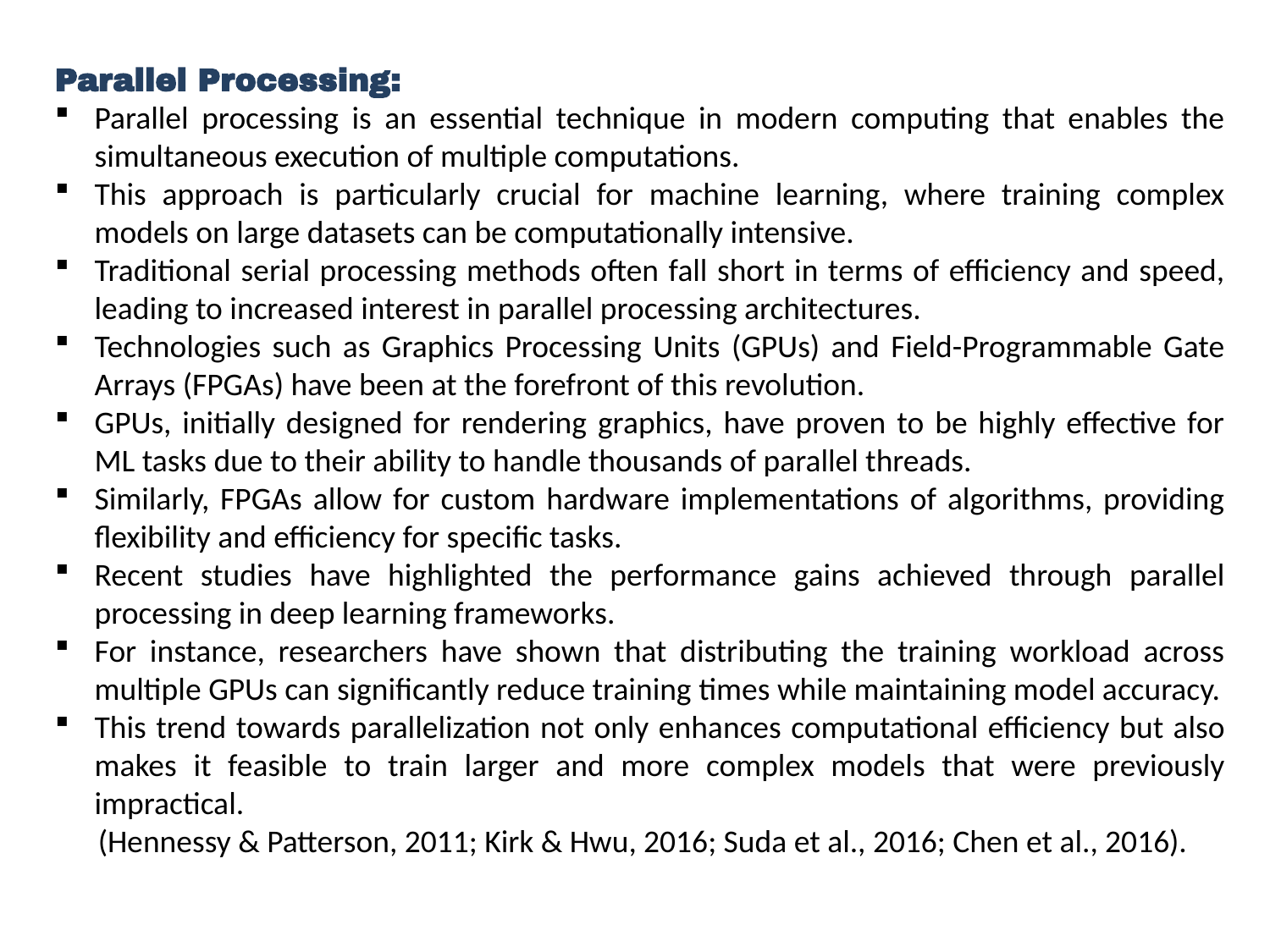

Parallel Processing:
Parallel processing is an essential technique in modern computing that enables the simultaneous execution of multiple computations.
This approach is particularly crucial for machine learning, where training complex models on large datasets can be computationally intensive.
Traditional serial processing methods often fall short in terms of efficiency and speed, leading to increased interest in parallel processing architectures.
Technologies such as Graphics Processing Units (GPUs) and Field-Programmable Gate Arrays (FPGAs) have been at the forefront of this revolution.
GPUs, initially designed for rendering graphics, have proven to be highly effective for ML tasks due to their ability to handle thousands of parallel threads.
Similarly, FPGAs allow for custom hardware implementations of algorithms, providing flexibility and efficiency for specific tasks.
Recent studies have highlighted the performance gains achieved through parallel processing in deep learning frameworks.
For instance, researchers have shown that distributing the training workload across multiple GPUs can significantly reduce training times while maintaining model accuracy.
This trend towards parallelization not only enhances computational efficiency but also makes it feasible to train larger and more complex models that were previously impractical.
      (Hennessy & Patterson, 2011; Kirk & Hwu, 2016; Suda et al., 2016; Chen et al., 2016).